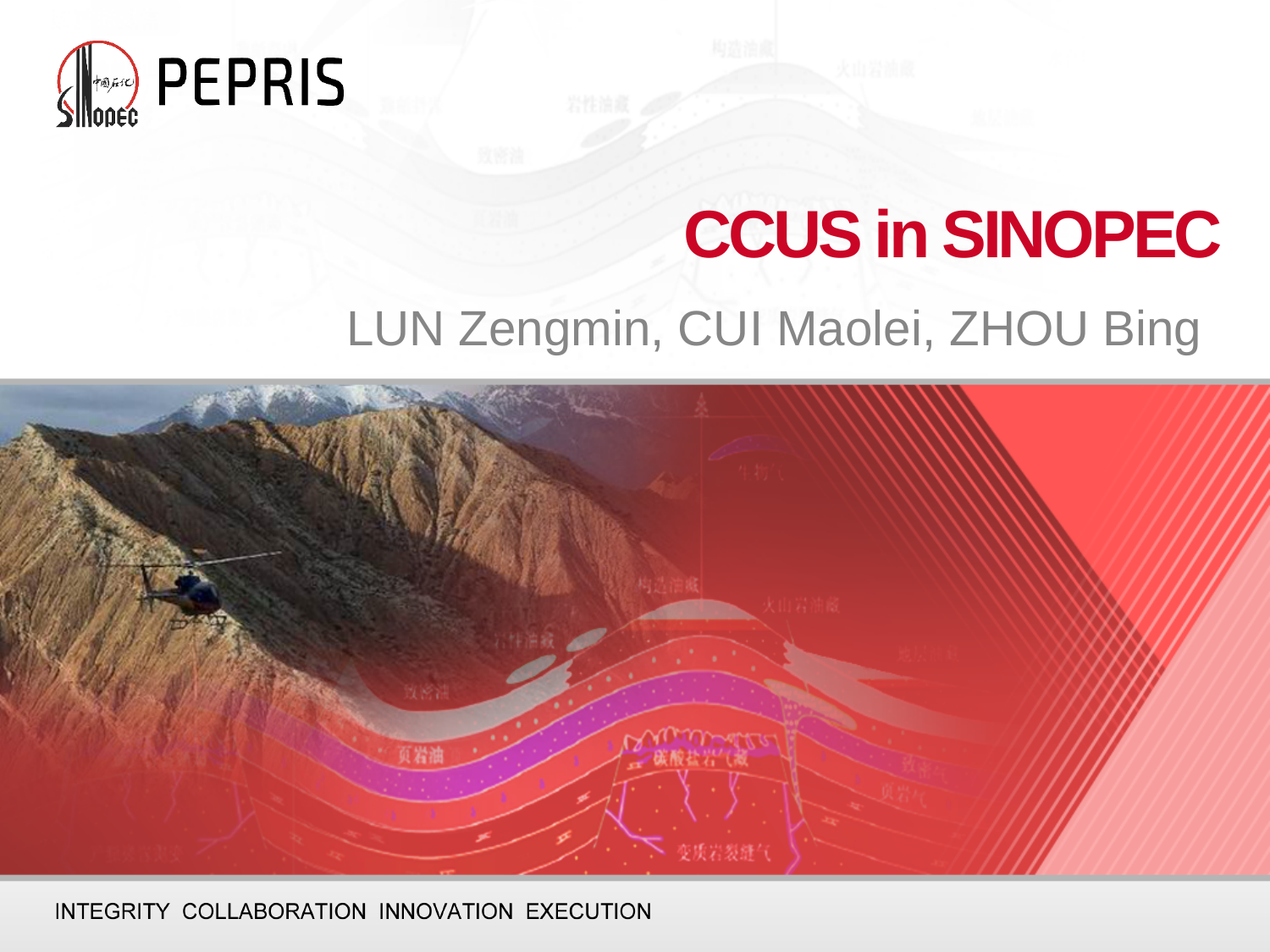

# CCUS in SINOPEC
LUN Zengmin, CUI Maolei, ZHOU Bing